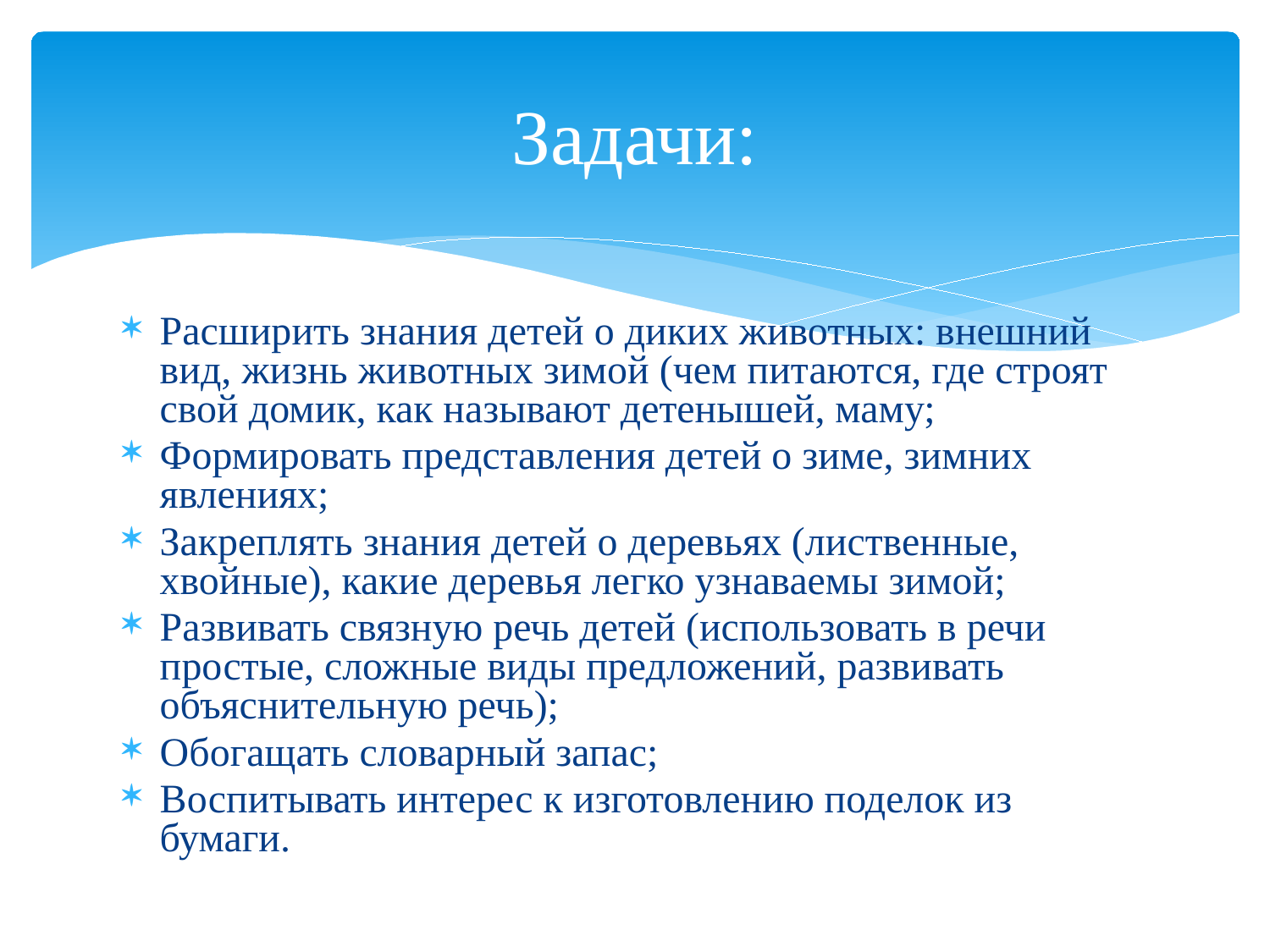

# Задачи:
Расширить знания детей о диких животных: внешний вид, жизнь животных зимой (чем питаются, где строят свой домик, как называют детенышей, маму;
Формировать представления детей о зиме, зимних явлениях;
Закреплять знания детей о деревьях (лиственные, хвойные), какие деревья легко узнаваемы зимой;
Развивать связную речь детей (использовать в речи простые, сложные виды предложений, развивать объяснительную речь);
Обогащать словарный запас;
Воспитывать интерес к изготовлению поделок из бумаги.